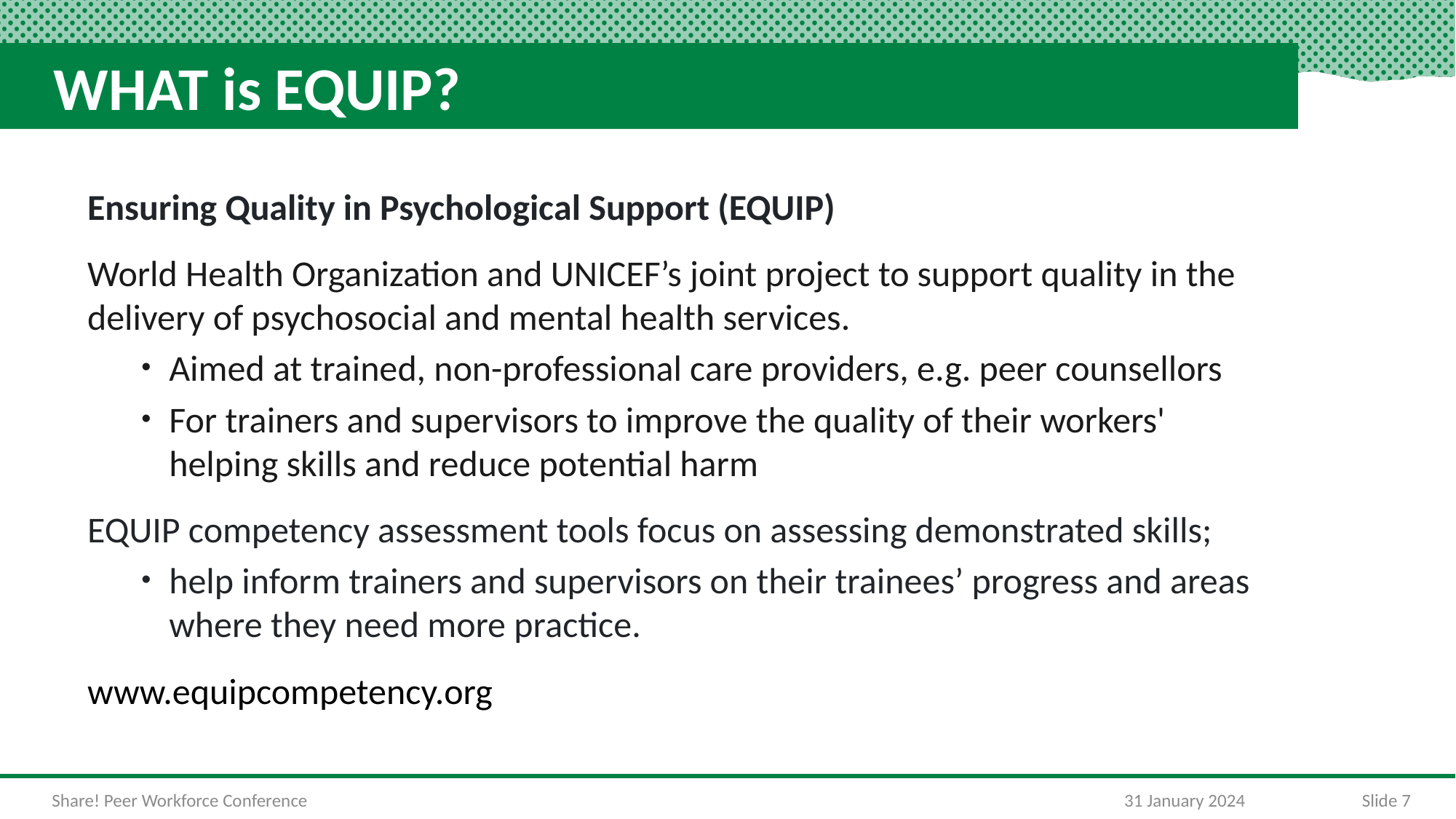

# WHAT is EQUIP?
Ensuring Quality in Psychological Support (EQUIP)
World Health Organization and UNICEF’s joint project to support quality in the delivery of psychosocial and mental health services.
Aimed at trained, non-professional care providers, e.g. peer counsellors
For trainers and supervisors to improve the quality of their workers' helping skills and reduce potential harm
EQUIP competency assessment tools focus on assessing demonstrated skills;
help inform trainers and supervisors on their trainees’ progress and areas where they need more practice.
www.equipcompetency.org
Share! Peer Workforce Conference
31 January 2024
Slide 7